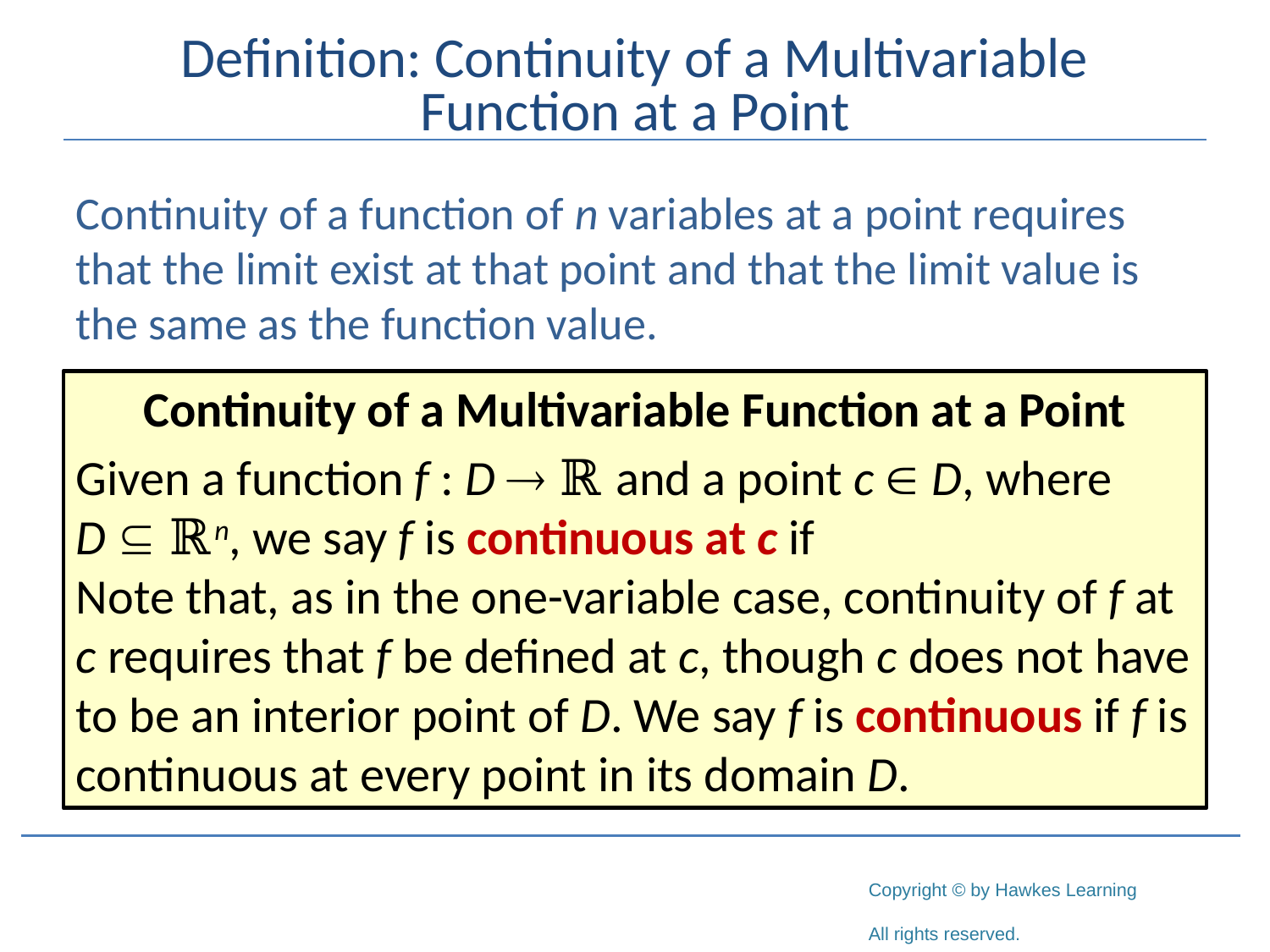

# Definition: Continuity of a Multivariable Function at a Point
Continuity of a function of n variables at a point requires that the limit exist at that point and that the limit value is the same as the function value.
Continuity of a Multivariable Function at a Point
Given a function f : D → ℝ and a point c ∈ D, where
D ⊆ ℝn, we say f is continuous at c if
Note that, as in the one-variable case, continuity of f at c requires that f be defined at c, though c does not have to be an interior point of D. We say f is continuous if f is continuous at every point in its domain D.